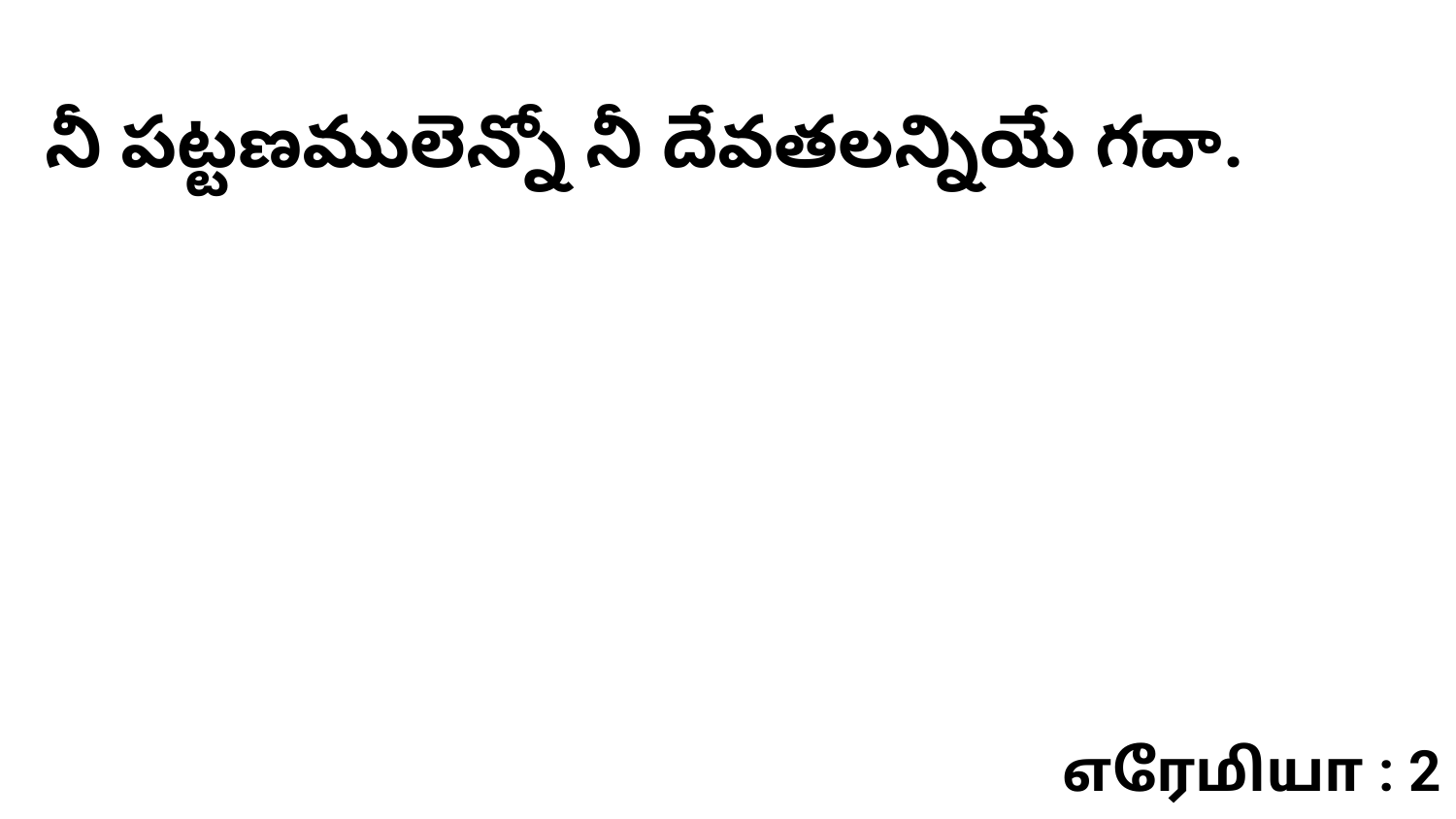

నీ పట్టణములెన్నో నీ దేవతలన్నియే గదా.
எரேமியா : 2